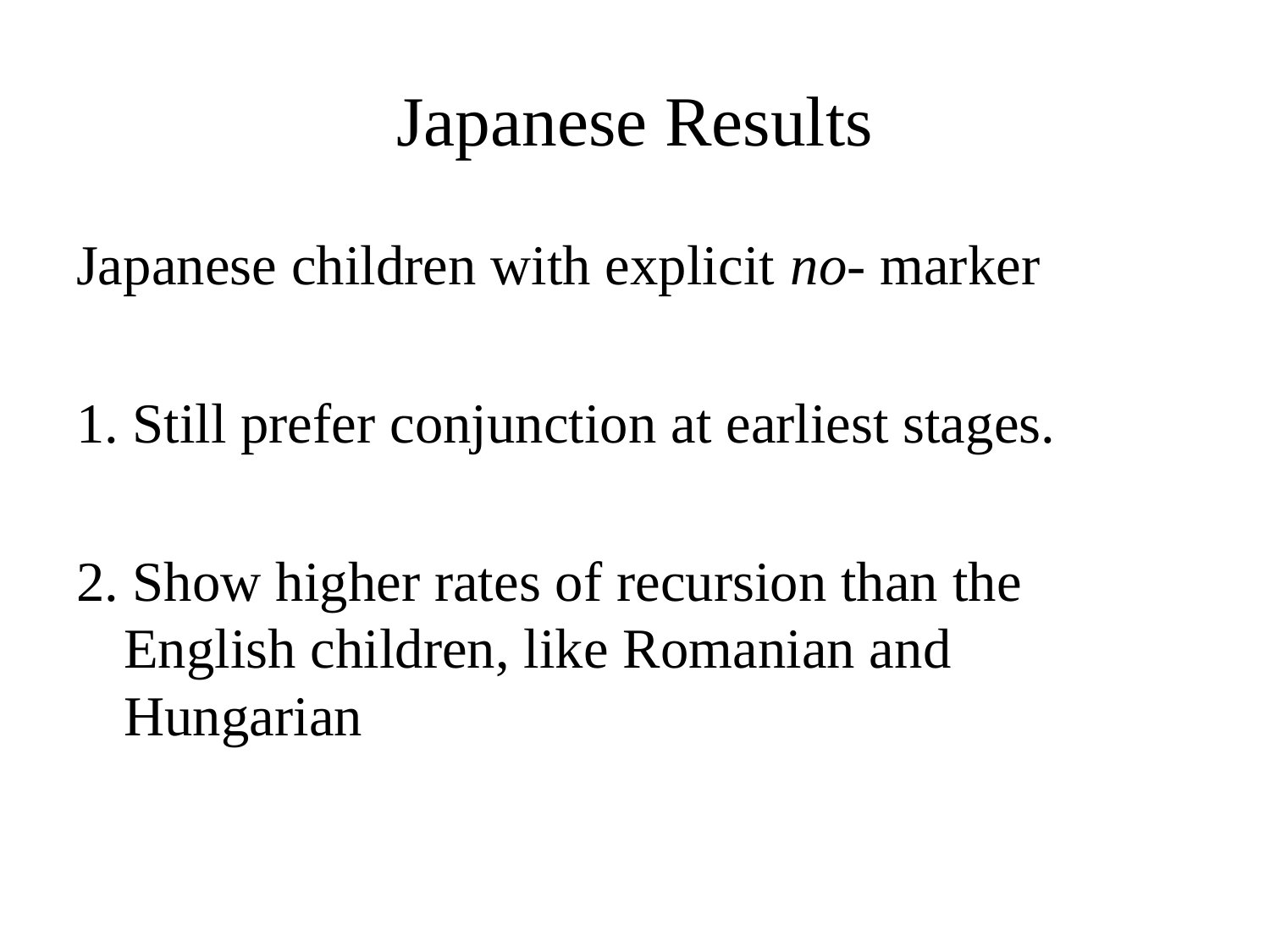

# Japanese Results
Japanese children with explicit no- marker

1. Still prefer conjunction at earliest stages.

2. Show higher rates of recursion than the English children, like Romanian and Hungarian